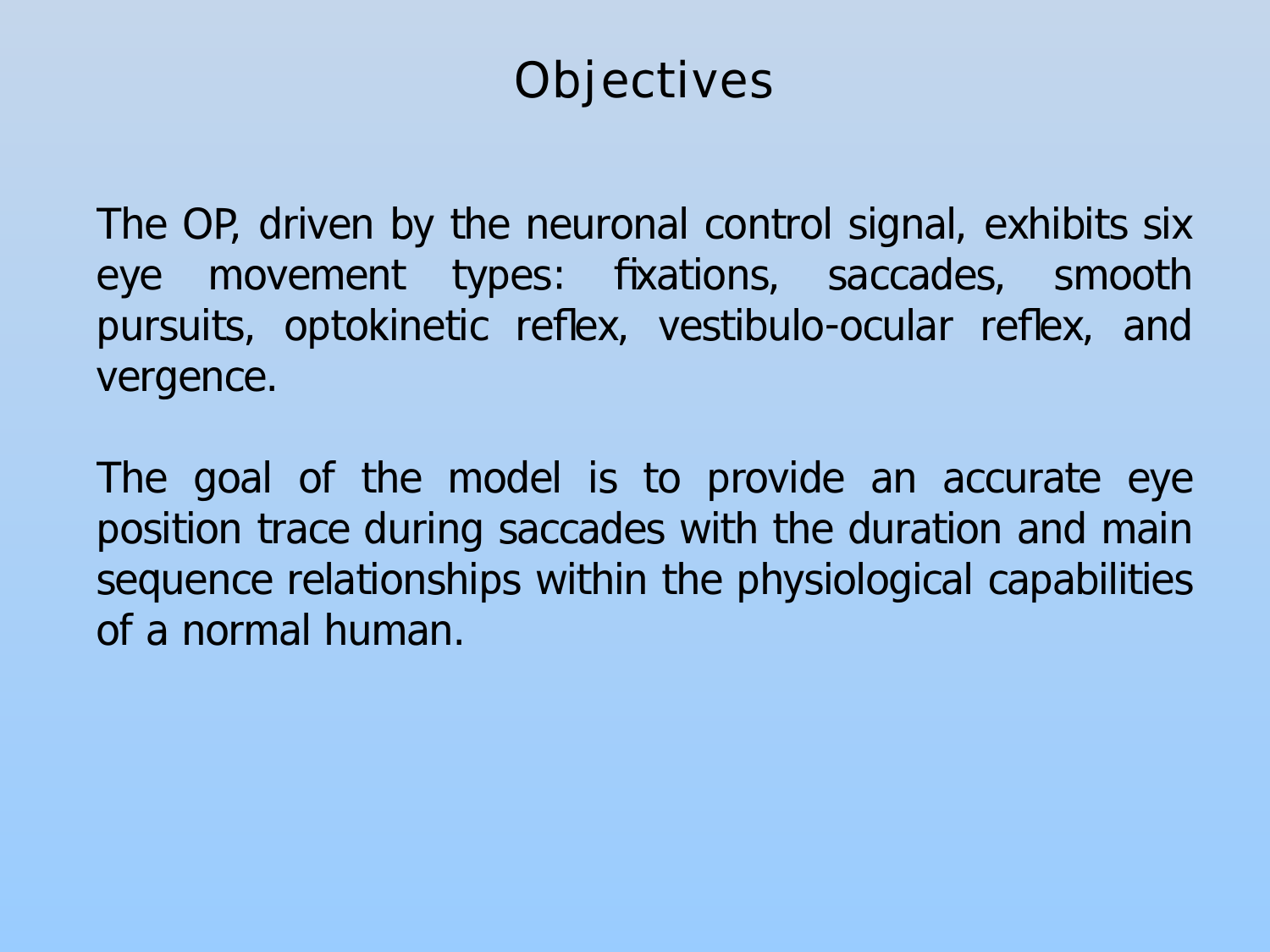

Objectives
The OP, driven by the neuronal control signal, exhibits six eye movement types: fixations, saccades, smooth pursuits, optokinetic reflex, vestibulo-ocular reflex, and vergence.

The goal of the model is to provide an accurate eye position trace during saccades with the duration and main sequence relationships within the physiological capabilities of a normal human.